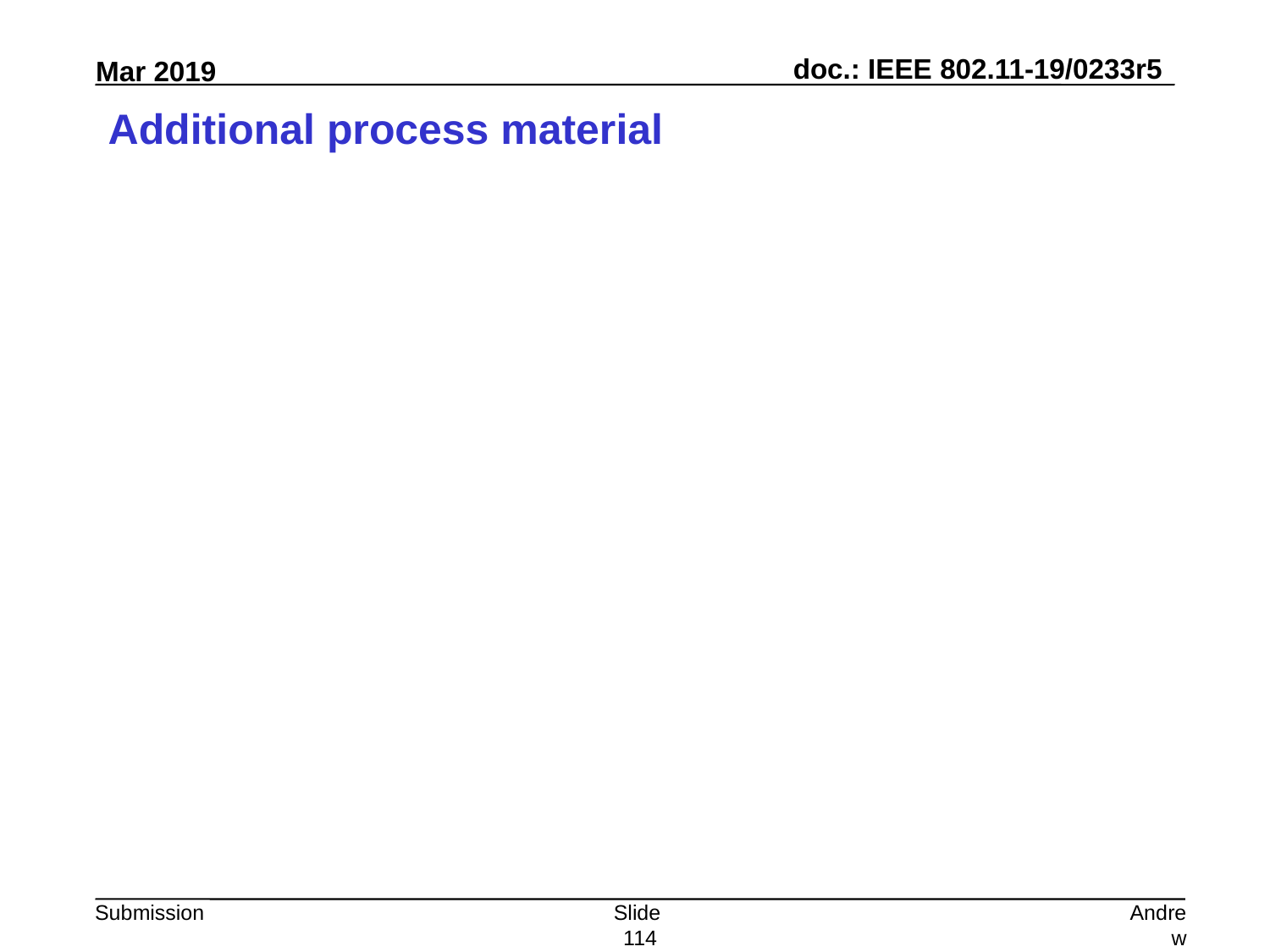

# Additional process material
Slide 114
Andrew Myles, Cisco